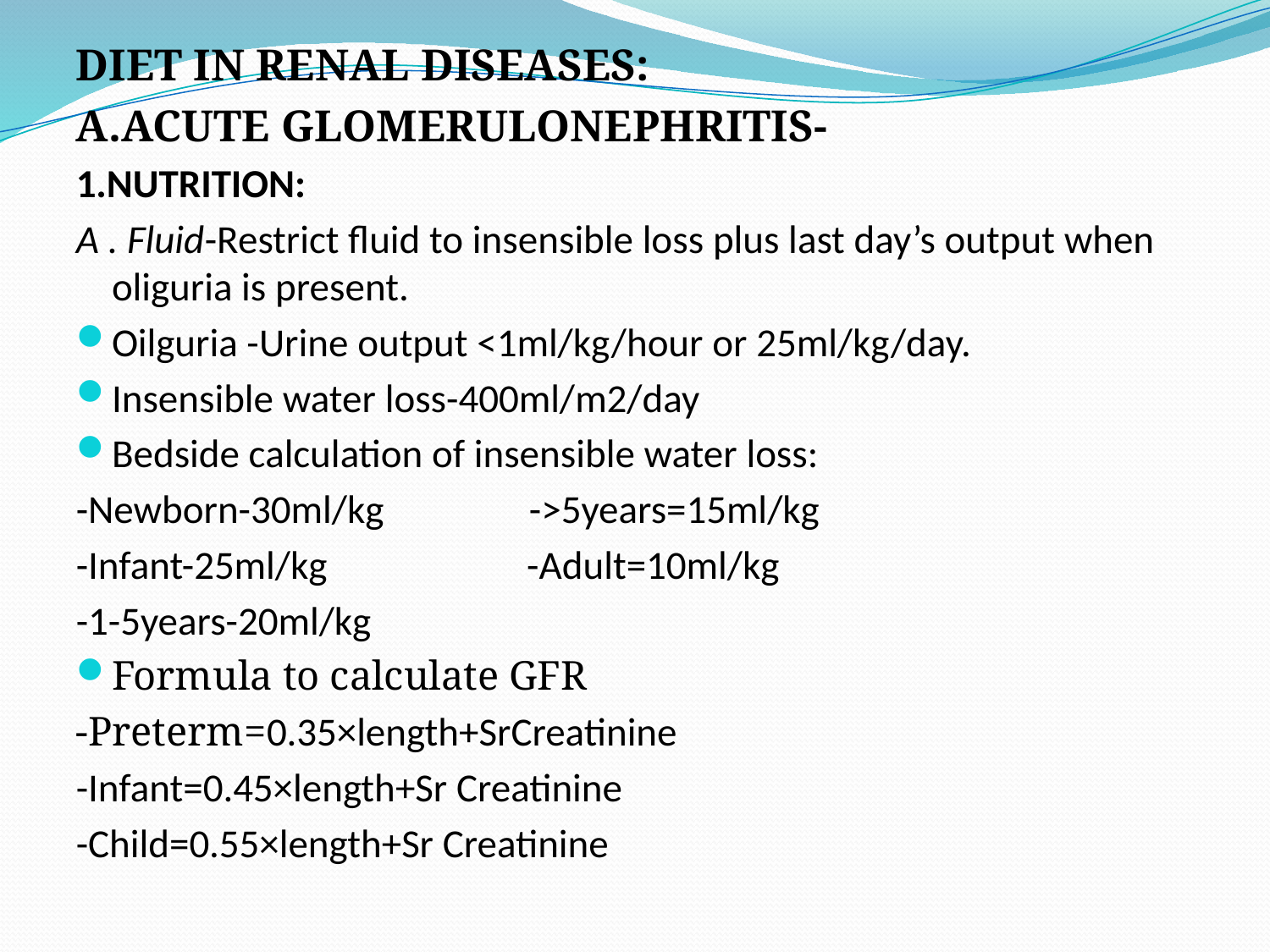

DIET IN RENAL DISEASES:
A.ACUTE GLOMERULONEPHRITIS-
1.NUTRITION:
A . Fluid-Restrict fluid to insensible loss plus last day’s output when oliguria is present.
Oilguria -Urine output <1ml/kg/hour or 25ml/kg/day.
Insensible water loss-400ml/m2/day
Bedside calculation of insensible water loss:
-Newborn-30ml/kg                ->5years=15ml/kg
-Infant-25ml/kg                      -Adult=10ml/kg
-1-5years-20ml/kg
Formula to calculate GFR
-Preterm=0.35×length+SrCreatinine
-Infant=0.45×length+Sr Creatinine
-Child=0.55×length+Sr Creatinine